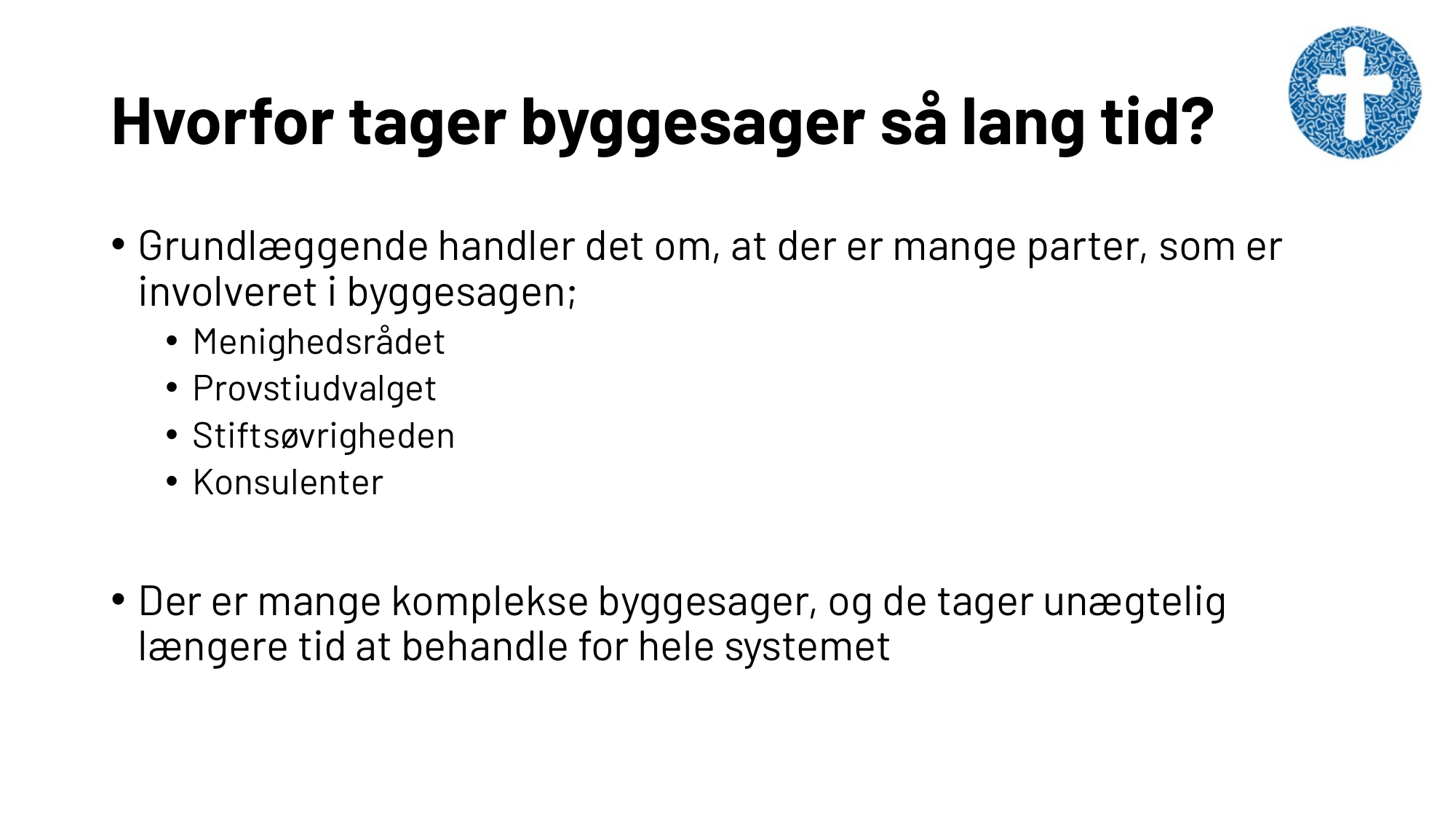

# Hvorfor tager byggesager så lang tid?
Grundlæggende handler det om, at der er mange parter, som er involveret i byggesagen;
Menighedsrådet
Provstiudvalget
Stiftsøvrigheden
Konsulenter

Der er mange komplekse byggesager, og de tager unægtelig længere tid at behandle for hele systemet